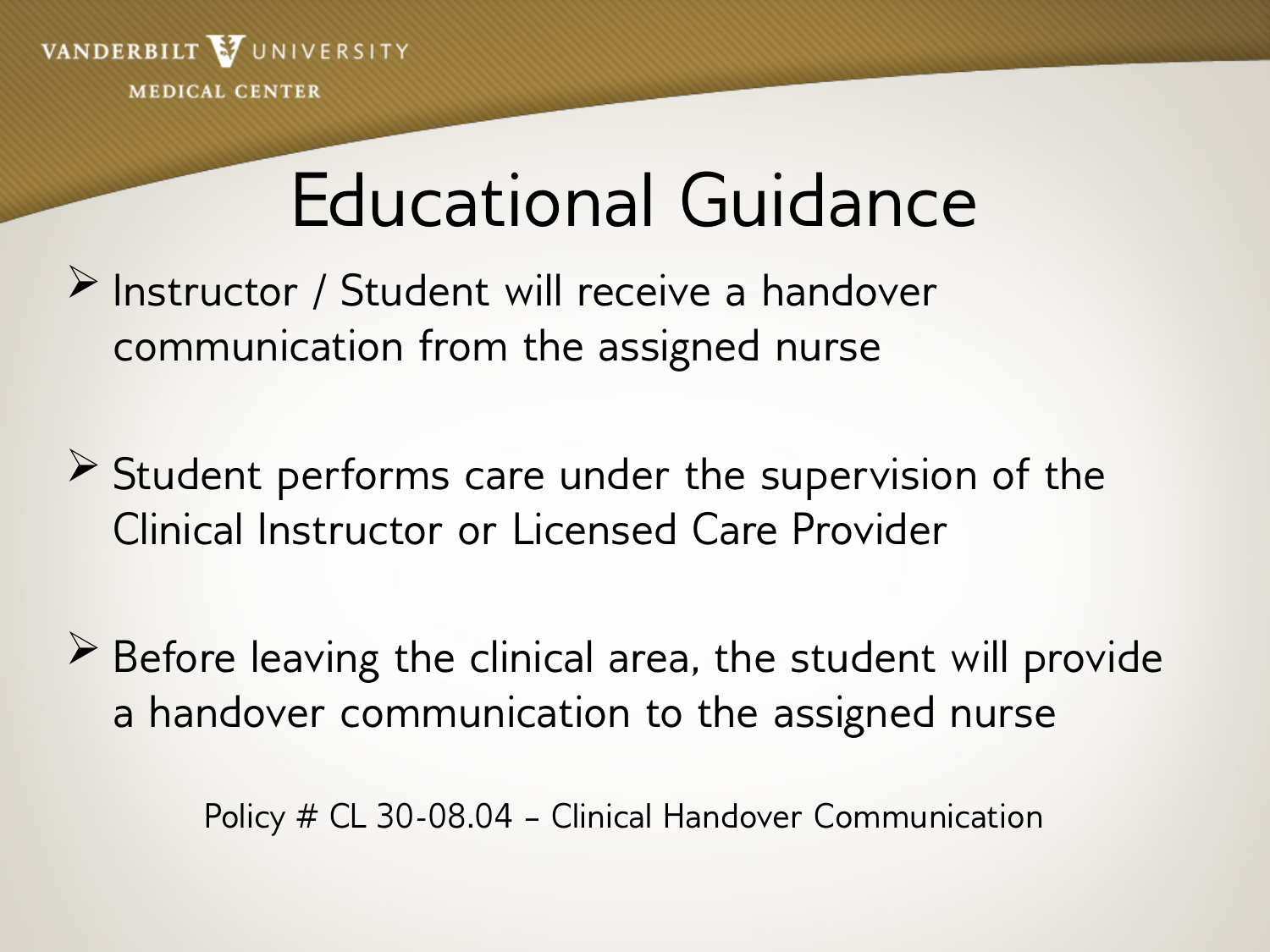

# Educational Guidance
Instructor / Student will receive a handover communication from the assigned nurse

Student performs care under the supervision of the Clinical Instructor or Licensed Care Provider

Before leaving the clinical area, the student will provide a handover communication to the assigned nurse

Policy # CL 30-08.04 – Clinical Handover Communication